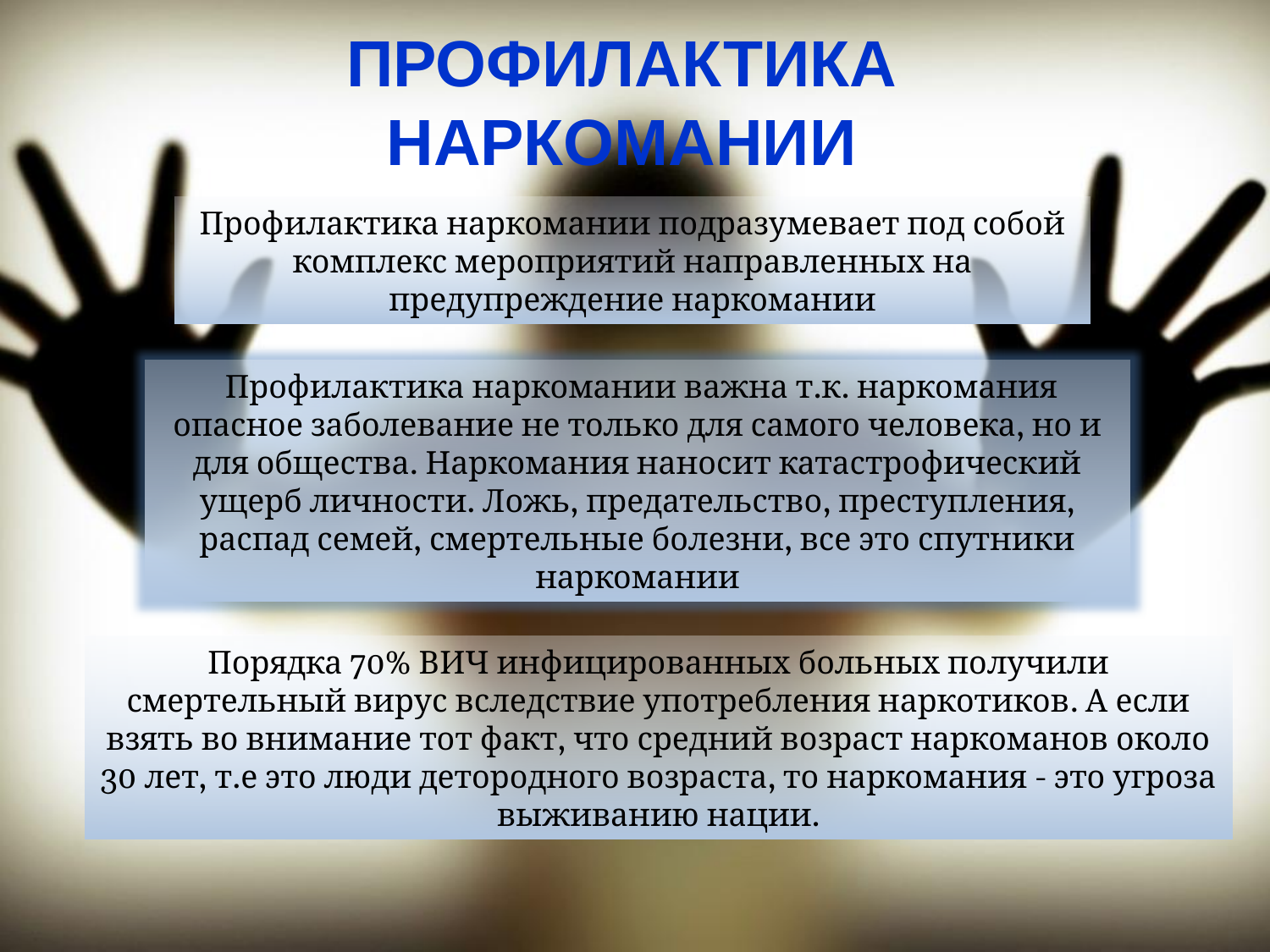

# ПРОФИЛАКТИКА НАРКОМАНИИ
Профилактика наркомании подразумевает под собой комплекс мероприятий направленных на предупреждение наркомании
 Профилактика наркомании важна т.к. наркомания опасное заболевание не только для самого человека, но и для общества. Наркомания наносит катастрофический ущерб личности. Ложь, предательство, преступления, распад семей, смертельные болезни, все это спутники наркомании
Порядка 70% ВИЧ инфицированных больных получили смертельный вирус вследствие употребления наркотиков. А если взять во внимание тот факт, что средний возраст наркоманов около 30 лет, т.е это люди детородного возраста, то наркомания - это угроза выживанию нации.